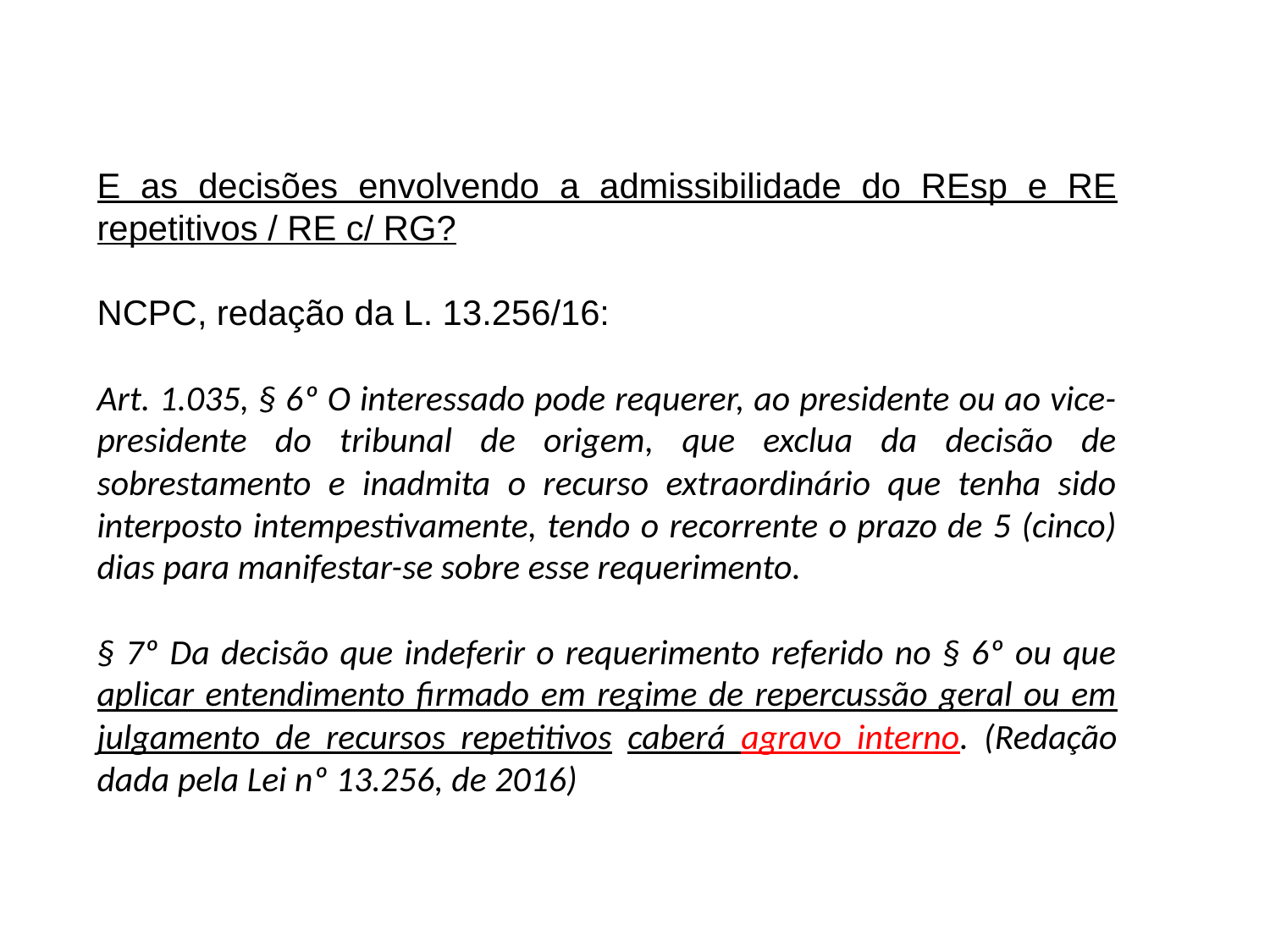

E as decisões envolvendo a admissibilidade do REsp e RE repetitivos / RE c/ RG?

NCPC, redação da L. 13.256/16:

Art. 1.035, § 6º O interessado pode requerer, ao presidente ou ao vice-presidente do tribunal de origem, que exclua da decisão de sobrestamento e inadmita o recurso extraordinário que tenha sido interposto intempestivamente, tendo o recorrente o prazo de 5 (cinco) dias para manifestar-se sobre esse requerimento.

§ 7º Da decisão que indeferir o requerimento referido no § 6º ou que aplicar entendimento firmado em regime de repercussão geral ou em julgamento de recursos repetitivos caberá agravo interno. (Redação dada pela Lei nº 13.256, de 2016)